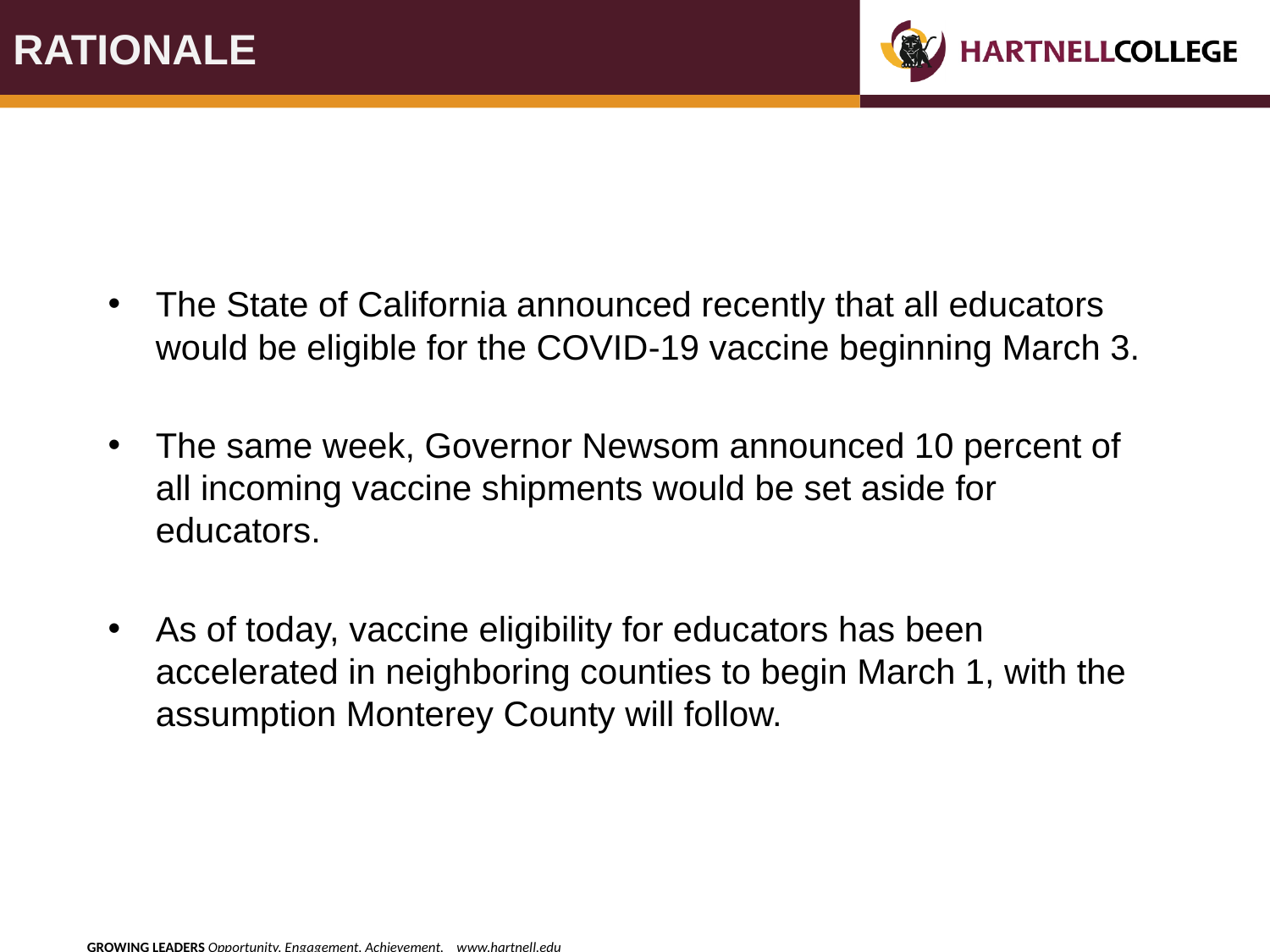

# RATIONALE
The State of California announced recently that all educators would be eligible for the COVID-19 vaccine beginning March 3.

The same week, Governor Newsom announced 10 percent of all incoming vaccine shipments would be set aside for educators.

As of today, vaccine eligibility for educators has been accelerated in neighboring counties to begin March 1, with the assumption Monterey County will follow.